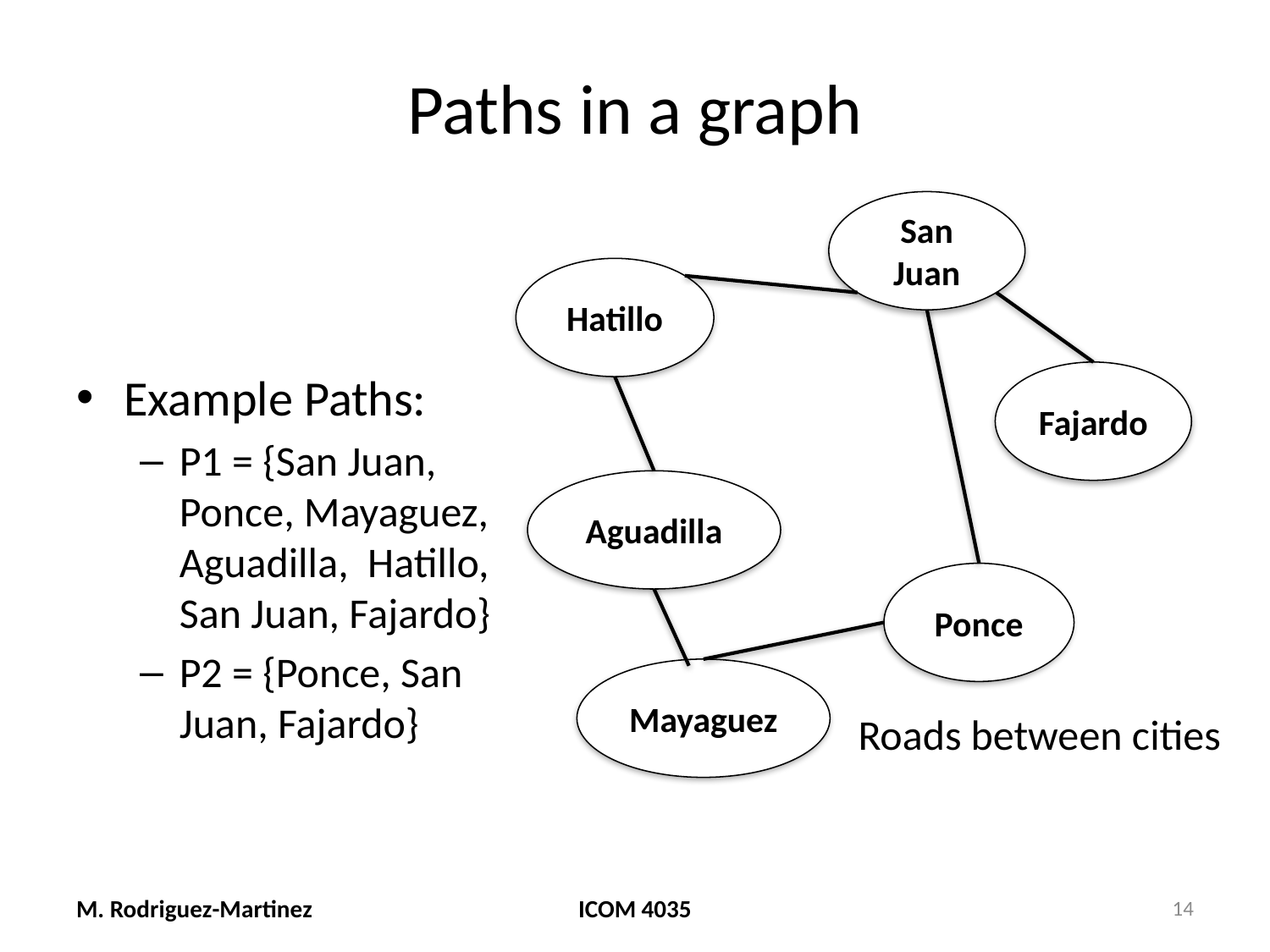

# Paths in a graph
San Juan

Example Paths:
P1 = {San Juan, Ponce, Mayaguez, Aguadilla,  Hatillo, San Juan, Fajardo}
P2 = {Ponce, San Juan, Fajardo}

Hatillo
Fajardo
Aguadilla
Ponce
Mayaguez
Roads between cities
M. Rodriguez-Martinez
ICOM 4035
14